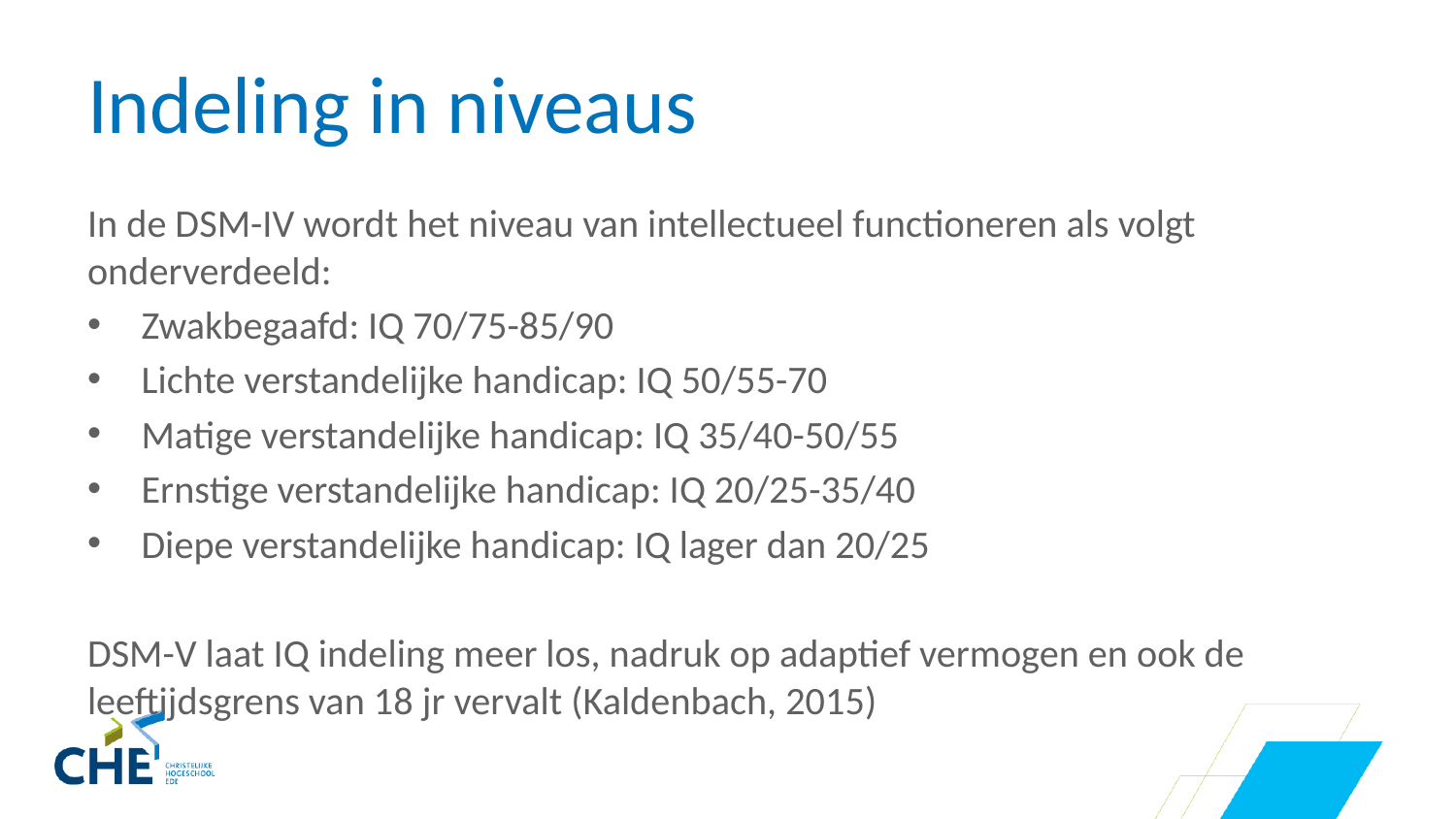

# Indeling in niveaus
In de DSM-IV wordt het niveau van intellectueel functioneren als volgt onderverdeeld:
Zwakbegaafd: IQ 70/75-85/90
Lichte verstandelijke handicap: IQ 50/55-70
Matige verstandelijke handicap: IQ 35/40-50/55
Ernstige verstandelijke handicap: IQ 20/25-35/40
Diepe verstandelijke handicap: IQ lager dan 20/25

DSM-V laat IQ indeling meer los, nadruk op adaptief vermogen en ook de leeftijdsgrens van 18 jr vervalt (Kaldenbach, 2015)